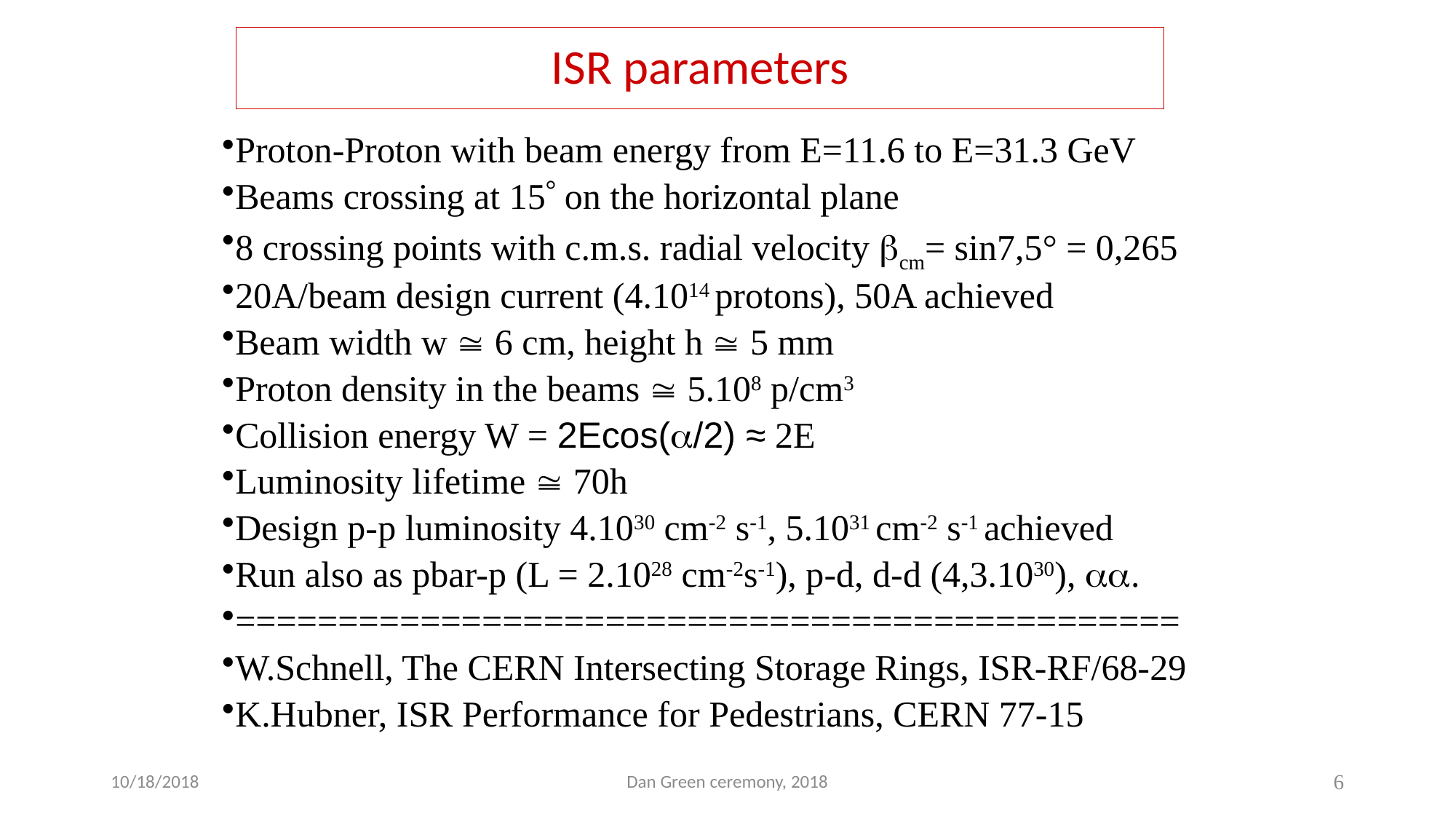

# ISR parameters
Proton-Proton with beam energy from E=11.6 to E=31.3 GeV
Beams crossing at 15° on the horizontal plane
8 crossing points with c.m.s. radial velocity βcm= sin7,5° = 0,265
20A/beam design current (4.1014 protons), 50A achieved
Beam width w ≅ 6 cm, height h ≅ 5 mm
Proton density in the beams ≅ 5.108 p/cm3
Collision energy W = 2Ecos(α/2) ≈ 2E
Luminosity lifetime ≅ 70h
Design p-p luminosity 4.1030 cm-2 s-1, 5.1031 cm-2 s-1 achieved
Run also as pbar-p (L = 2.1028 cm-2s-1), p-d, d-d (4,3.1030), αα.
==============================================
W.Schnell, The CERN Intersecting Storage Rings, ISR-RF/68-29
K.Hubner, ISR Performance for Pedestrians, CERN 77-15

10/18/2018
Dan Green ceremony, 2018
6